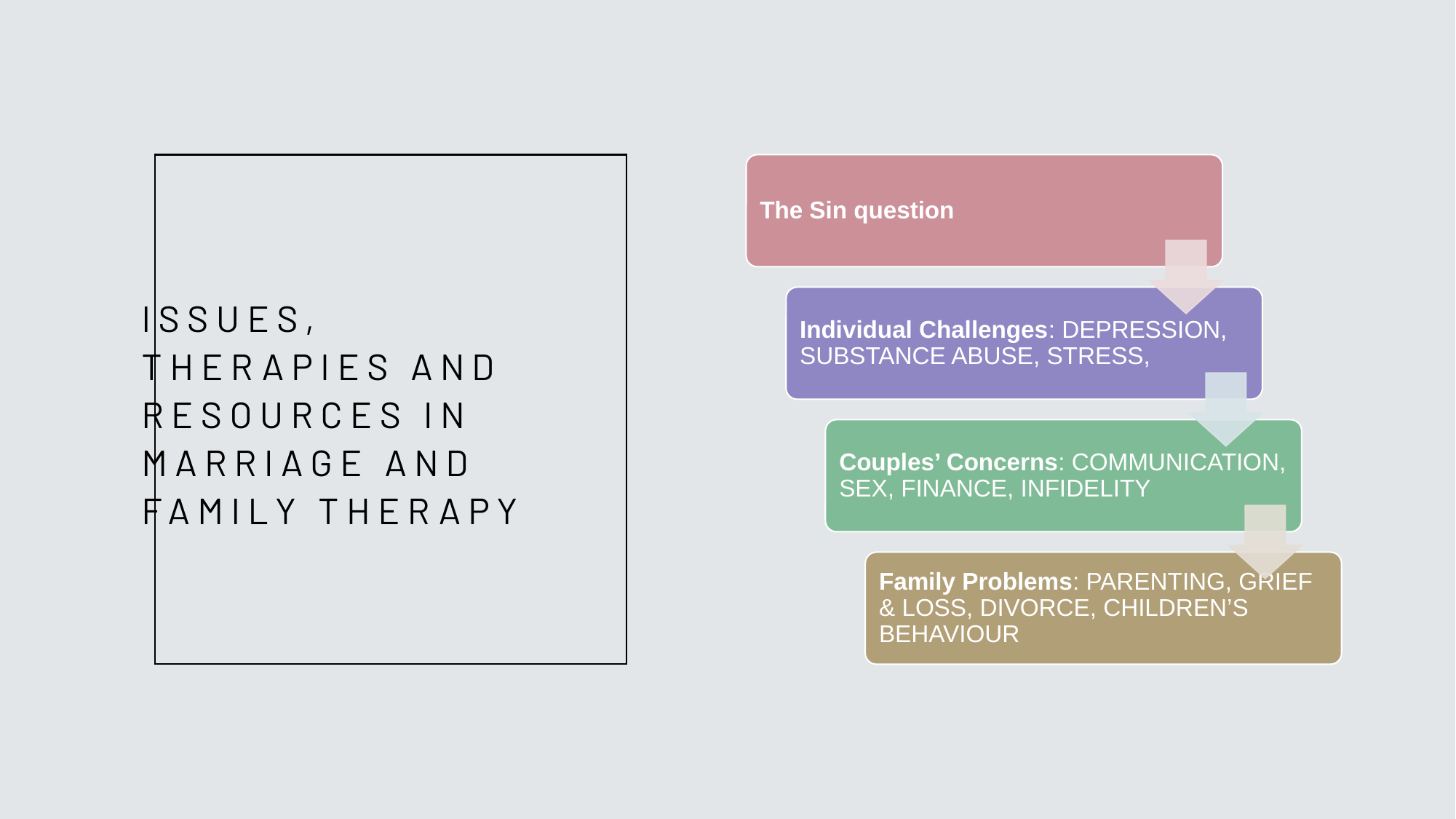

The Sin question
Individual Challenges: DEPRESSION, SUBSTANCE ABUSE, STRESS,
Couples’ Concerns: COMMUNICATION, SEX, FINANCE, INFIDELITY
Family Problems: PARENTING, GRIEF & LOSS, DIVORCE, CHILDREN’S BEHAVIOUR

# ISSUES, THERAPIES AND RESOURCES IN MARRIAGE AND FAMILY THERAPY